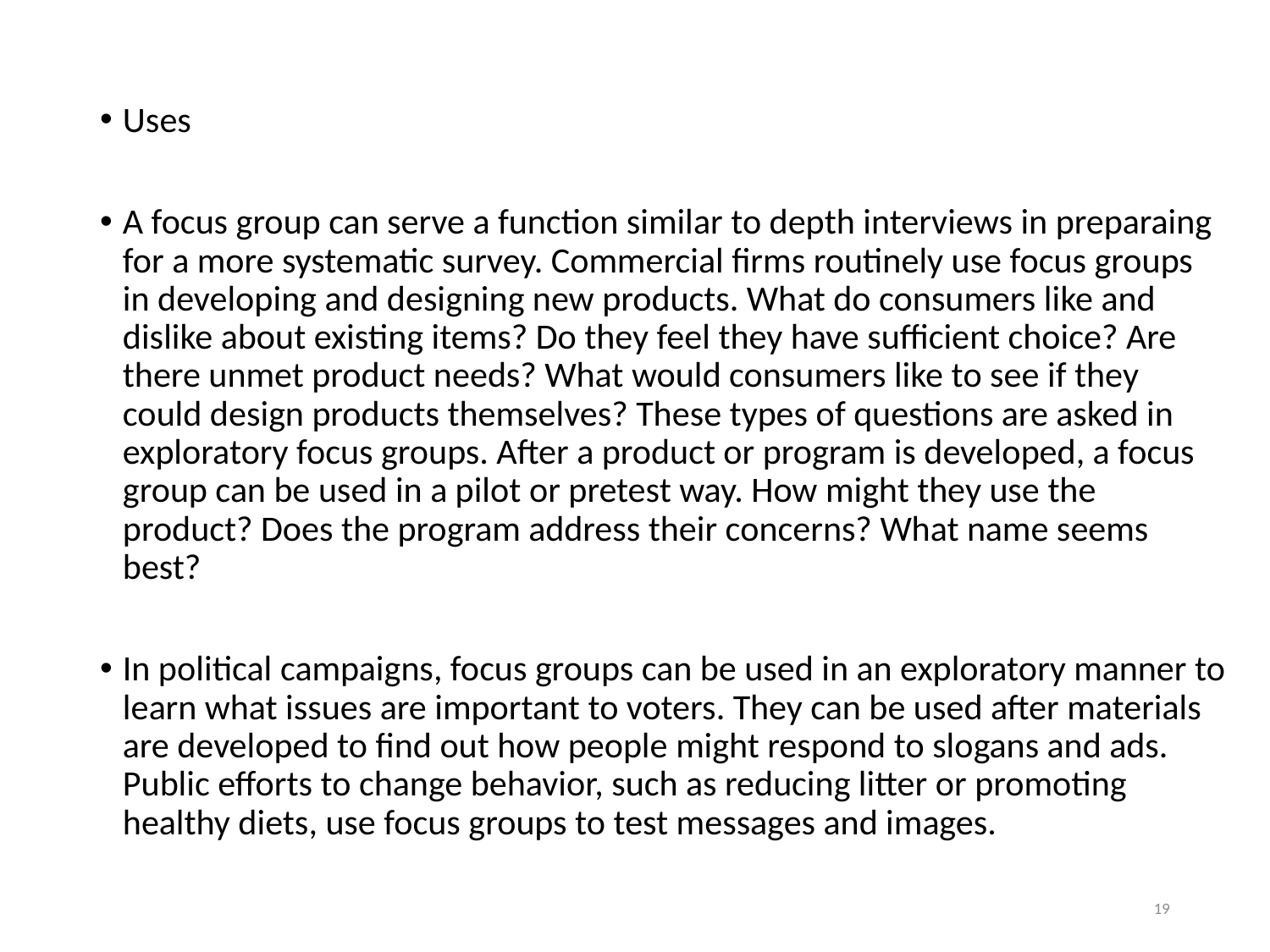

Uses

A focus group can serve a function similar to depth interviews in preparaing for a more systematic survey. Commercial firms routinely use focus groups in developing and designing new products. What do consumers like and dislike about existing items? Do they feel they have sufficient choice? Are there unmet product needs? What would consumers like to see if they could design products themselves? These types of questions are asked in exploratory focus groups. After a product or program is developed, a focus group can be used in a pilot or pretest way. How might they use the product? Does the program address their concerns? What name seems best?

In political campaigns, focus groups can be used in an exploratory manner to learn what issues are important to voters. They can be used after materials are developed to find out how people might respond to slogans and ads. Public efforts to change behavior, such as reducing litter or promoting healthy diets, use focus groups to test messages and images.
19